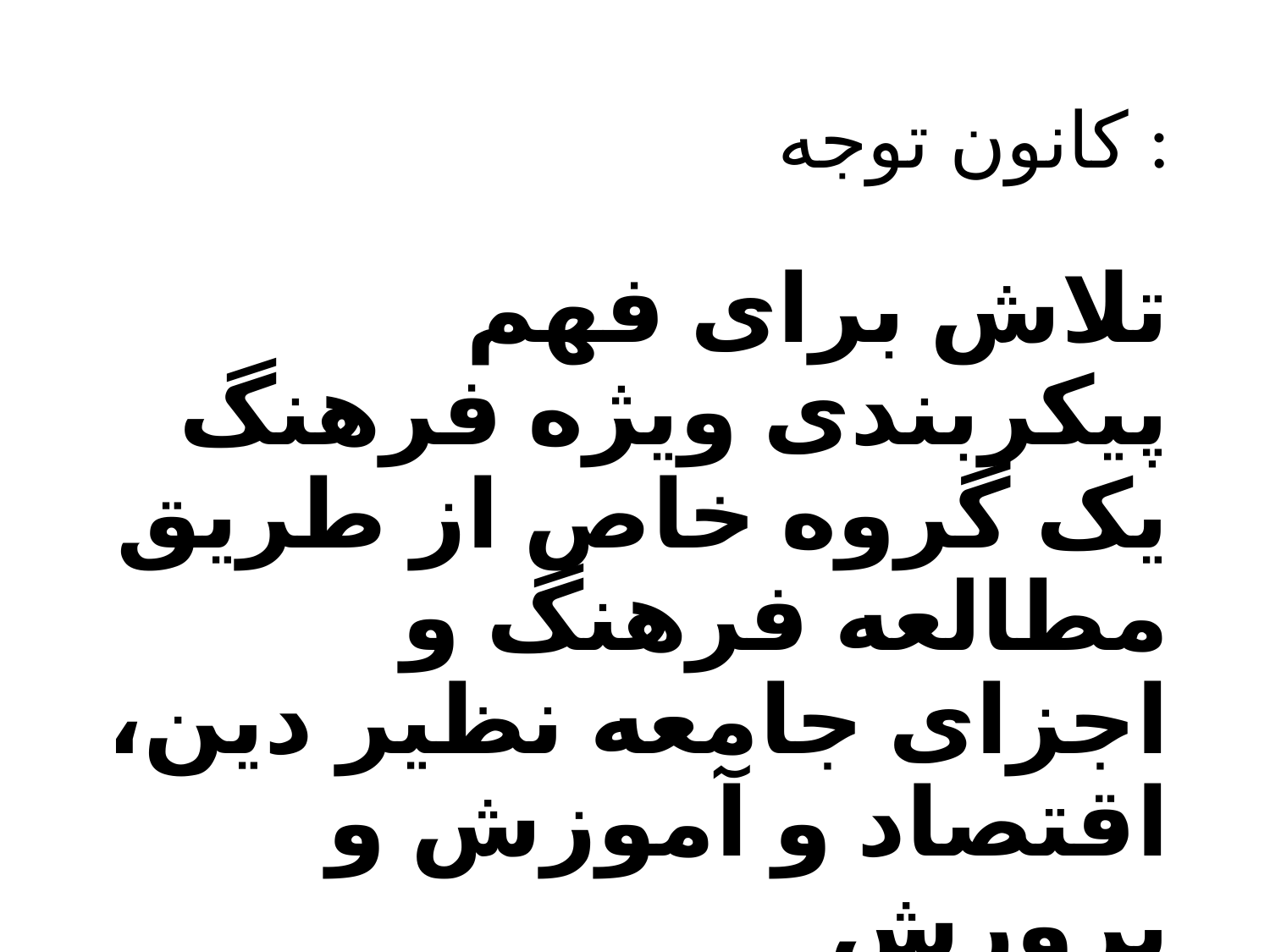

# کانون توجه :
تلاش برای فهم پیکربندی ویژه فرهنگ یک گروه خاص از طریق مطالعه فرهنگ و اجزای جامعه نظیر دین، اقتصاد و آموزش و پرورش